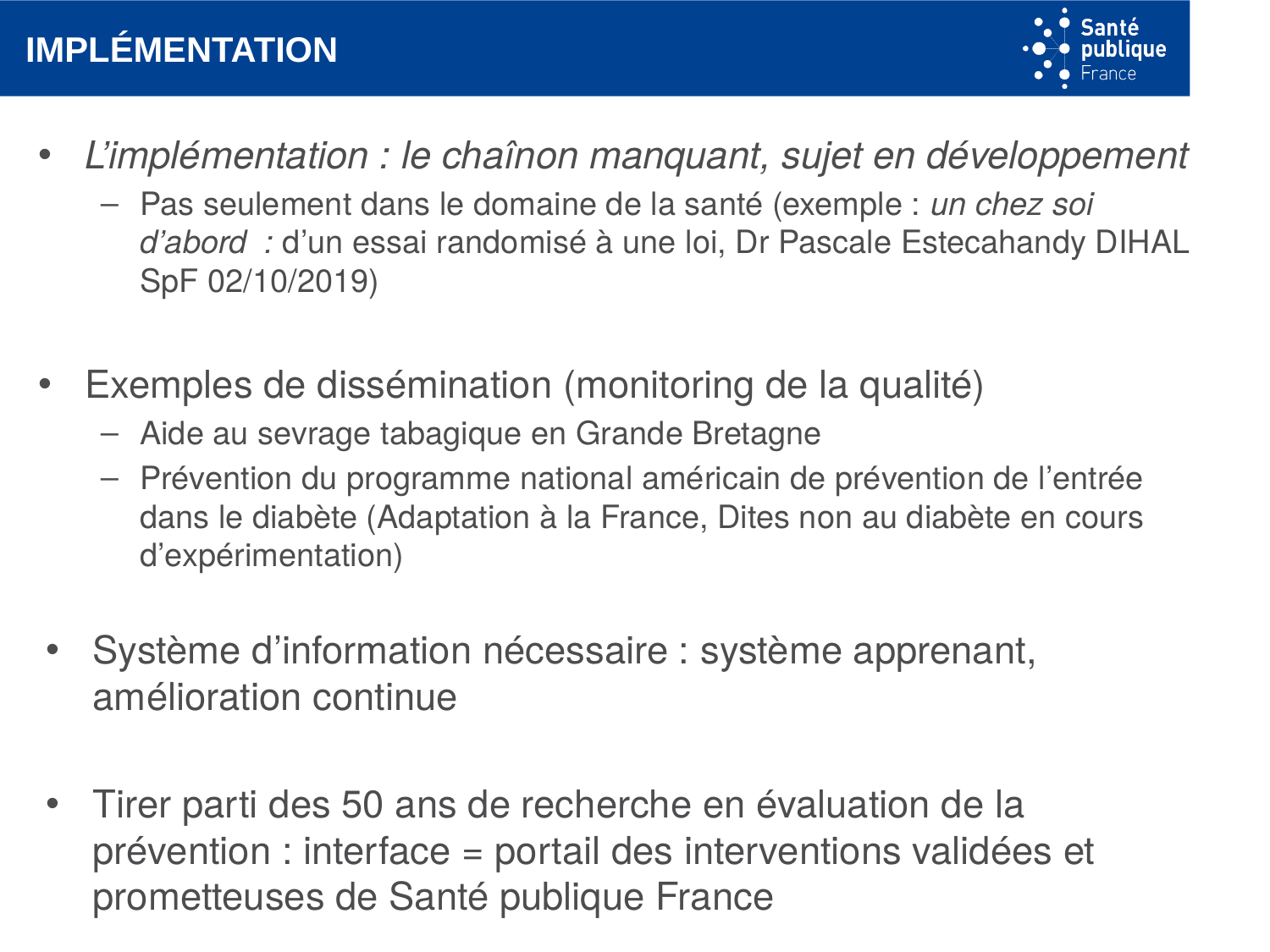

# implémentation
L’implémentation : le chaînon manquant, sujet en développement
Pas seulement dans le domaine de la santé (exemple : un chez soi d’abord  : d’un essai randomisé à une loi, Dr Pascale Estecahandy DIHAL SpF 02/10/2019)

Exemples de dissémination (monitoring de la qualité)
Aide au sevrage tabagique en Grande Bretagne
Prévention du programme national américain de prévention de l’entrée dans le diabète (Adaptation à la France, Dites non au diabète en cours d’expérimentation)

Système d’information nécessaire : système apprenant, amélioration continue

Tirer parti des 50 ans de recherche en évaluation de la prévention : interface = portail des interventions validées et prometteuses de Santé publique France